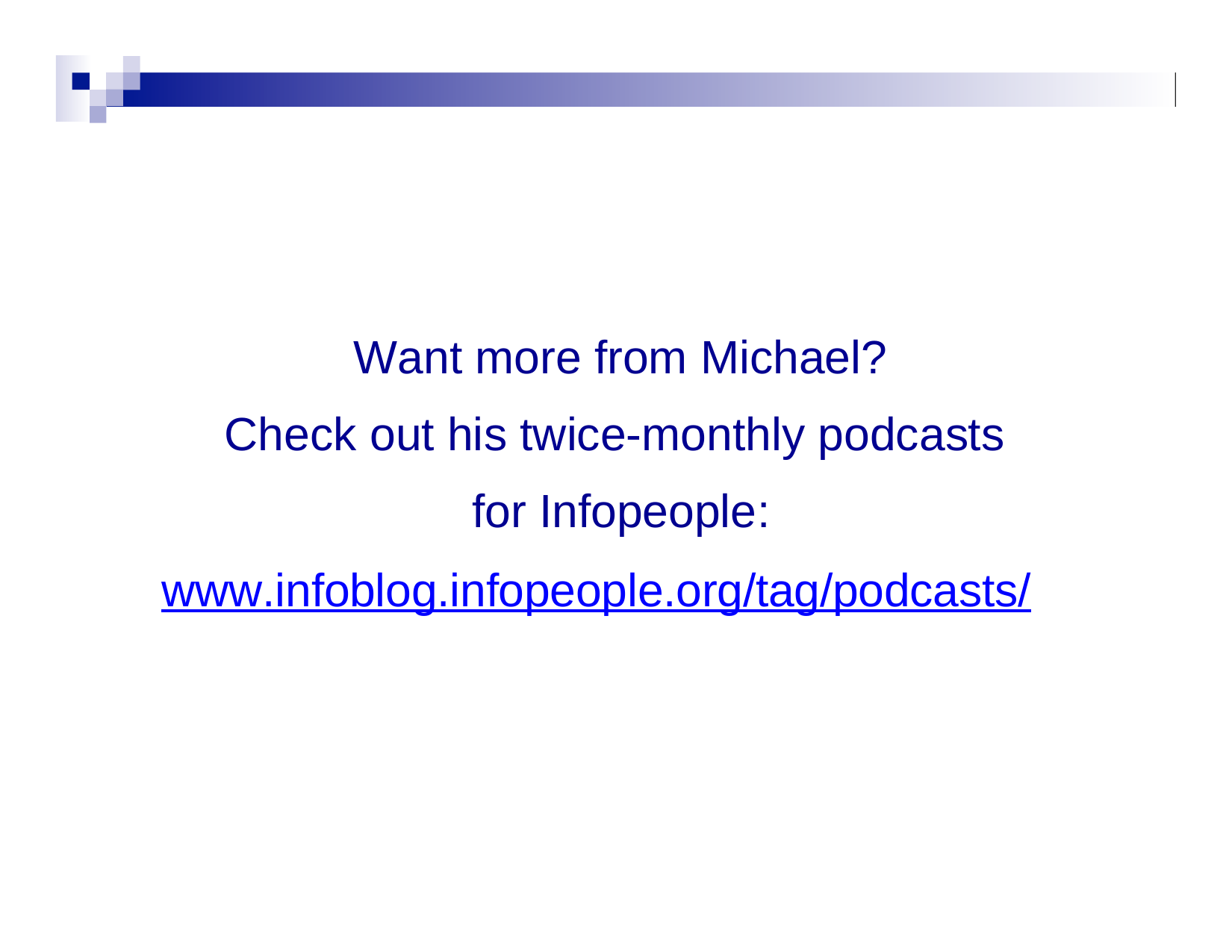

Want more from Michael?
Check out his twice-monthly podcasts
for Infopeople:
www.infoblog.infopeople.org/tag/podcasts/